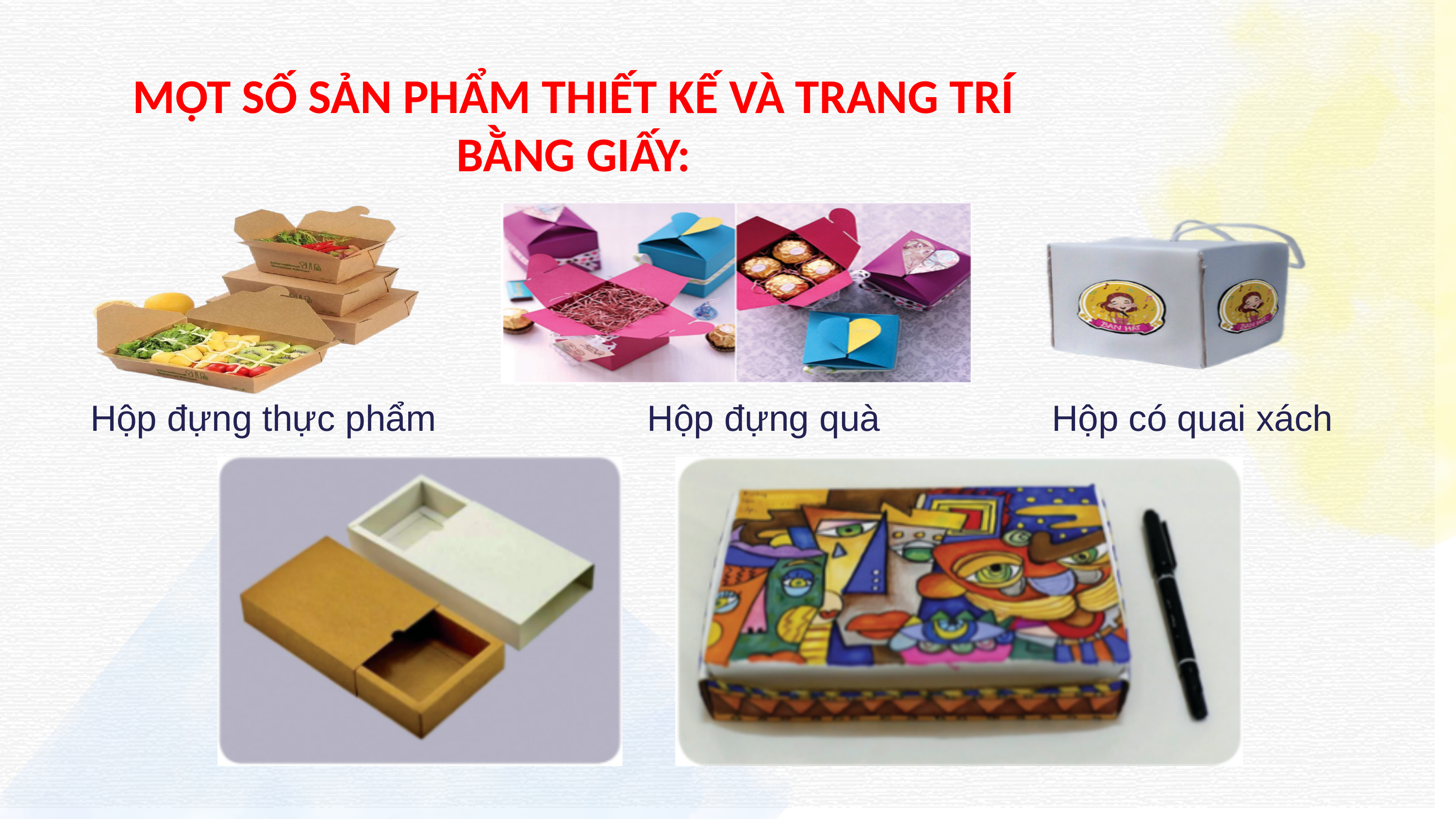

MỘT SỐ SẢN PHẨM THIẾT KẾ VÀ TRANG TRÍ BẰNG GIẤY:

Hộp đựng thực phẩm
Hộp đựng quà
Hộp có quai xách